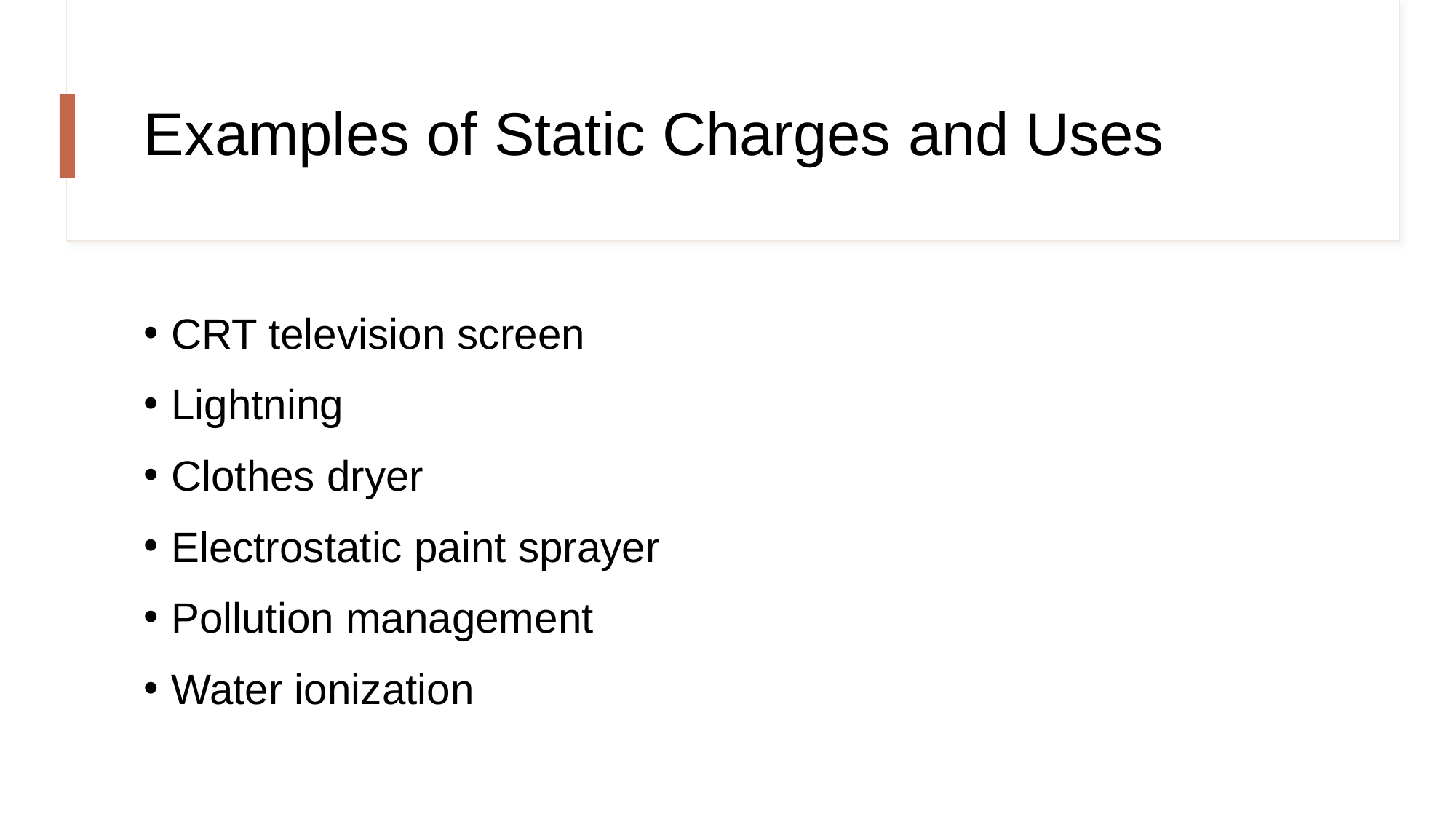

# Examples of Static Charges and Uses
CRT television screen​
Lightning​
Clothes dryer​
Electrostatic paint sprayer​
Pollution management​
Water ionization​